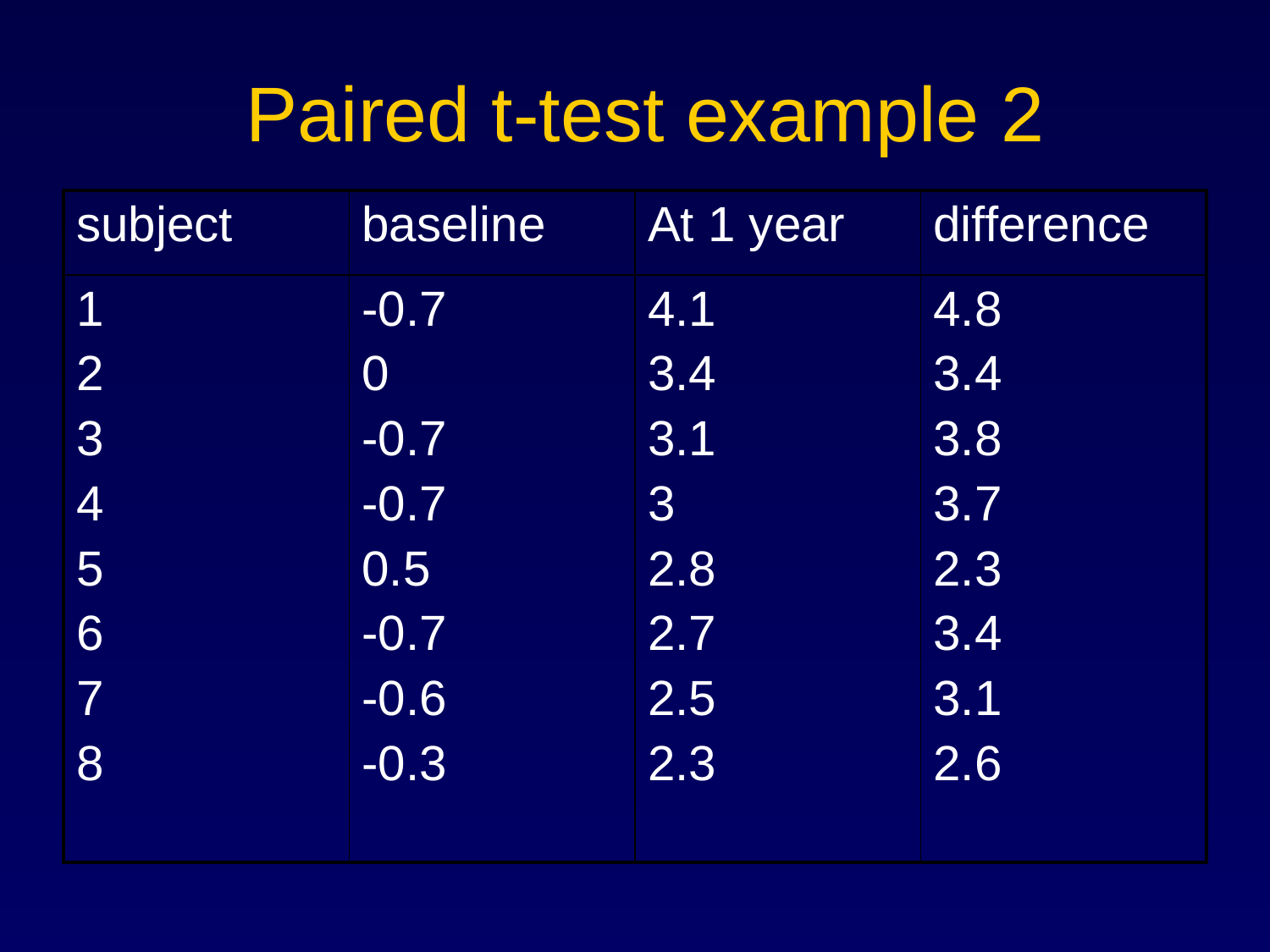

Paired t-test example 2
| subject | baseline | At 1 year | difference |
| --- | --- | --- | --- |
| 1 2 3 4 5 6 7 8 | -0.7 0 -0.7 -0.7 0.5 -0.7 -0.6 -0.3 | 4.1 3.4 3.1 3 2.8 2.7 2.5 2.3 | 4.8 3.4 3.8 3.7 2.3 3.4 3.1 2.6 |